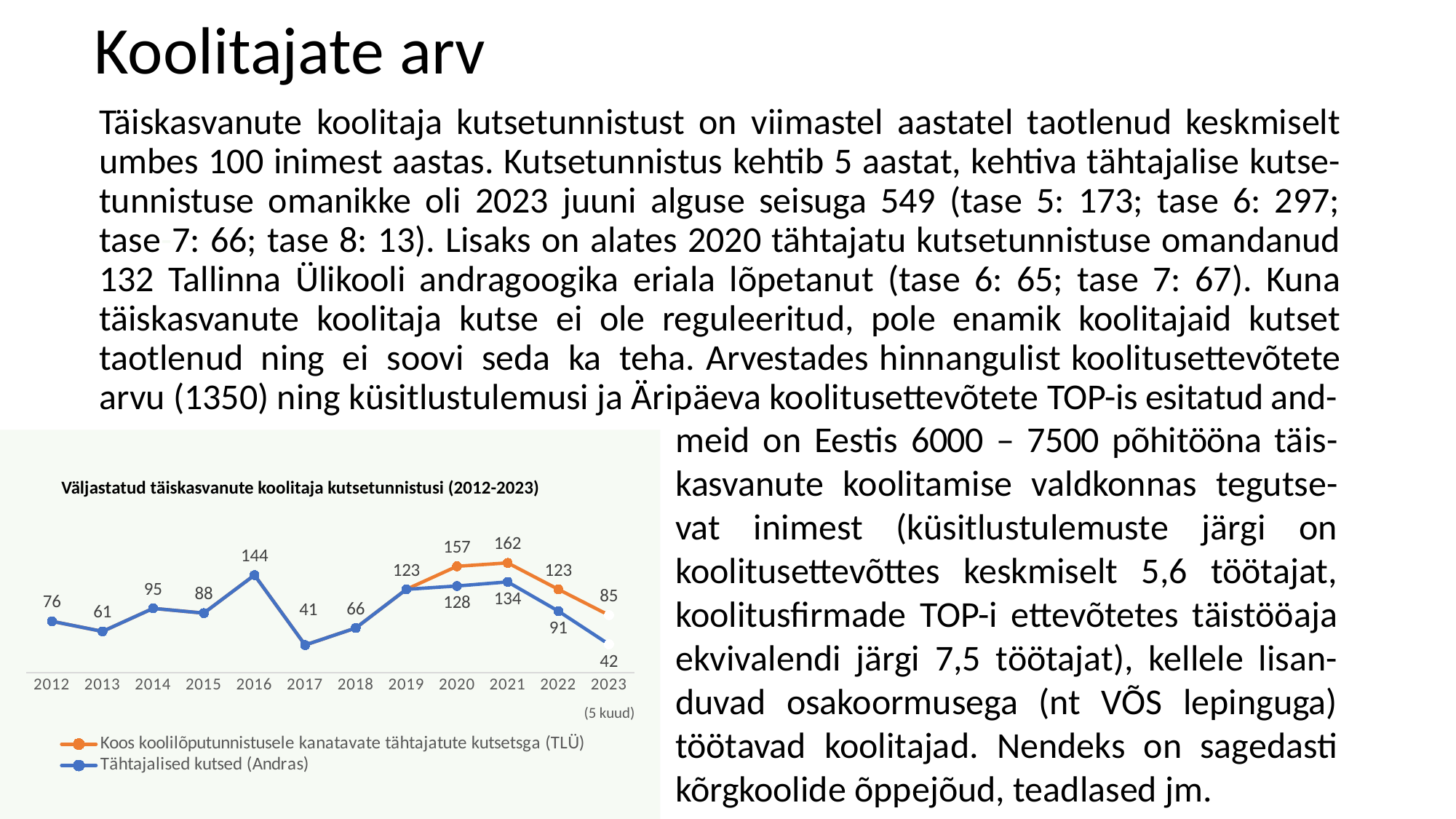

# Koolitajate arv
Täiskasvanute koolitaja kutsetunnistust on viimastel aastatel taotlenud keskmiselt umbes 100 inimest aastas. Kutsetunnistus kehtib 5 aastat, kehtiva tähtajalise kutse-tunnistuse omanikke oli 2023 juuni alguse seisuga 549 (tase 5: 173; tase 6: 297; tase-7: 66; tase 8: 13). Lisaks on alates 2020 tähtajatu kutsetunnistuse omandanud 132 Tallinna Ülikooli andragoogika eriala lõpetanut (tase 6: 65; tase 7: 67). Kuna täiskasvanute koolitaja kutse ei ole reguleeritud, pole enamik koolitajaid kutset taotlenud  ning  ei  soovi  seda  ka  teha. Arvestades hinnangulist koolitusettevõtete arvu (1350) ning küsitlustulemusi ja Äripäeva koolitusettevõtete TOP-is esitatud and-

meid on Eestis 6000 – 7500 põhitööna täis-kasvanute koolitamise valdkonnas tegutse-vat inimest (küsitlustulemuste järgi on koolitusettevõttes keskmiselt 5,6 töötajat, koolitusfirmade TOP-i ettevõtetes täistööaja ekvivalendi järgi 7,5 töötajat), kellele lisan-duvad osakoormusega (nt VÕS lepinguga) töötavad koolitajad. Nendeks on sagedasti kõrgkoolide õppejõud, teadlased jm.

Väljastatud täiskasvanute koolitaja kutsetunnistusi (2012-2023)

### Chart

| Category |  |  |
|---|---|---|
| 2012 | 76.0 | 76.0 |
| 2013 | 61.0 | 61.0 |
| 2014 | 95.0 | 95.0 |
| 2015 | 88.0 | 88.0 |
| 2016 | 144.0 | 144.0 |
| 2017 | 41.0 | 41.0 |
| 2018 | 66.0 | 66.0 |
| 2019 | 123.0 | 123.0 |
| 2020 | 157.0 | 128.0 |
| 2021 | 162.0 | 134.0 |
| 2022 | 123.0 | 91.0 |
| 2023 | 85.0 | 42.0 |
(5 kuud)